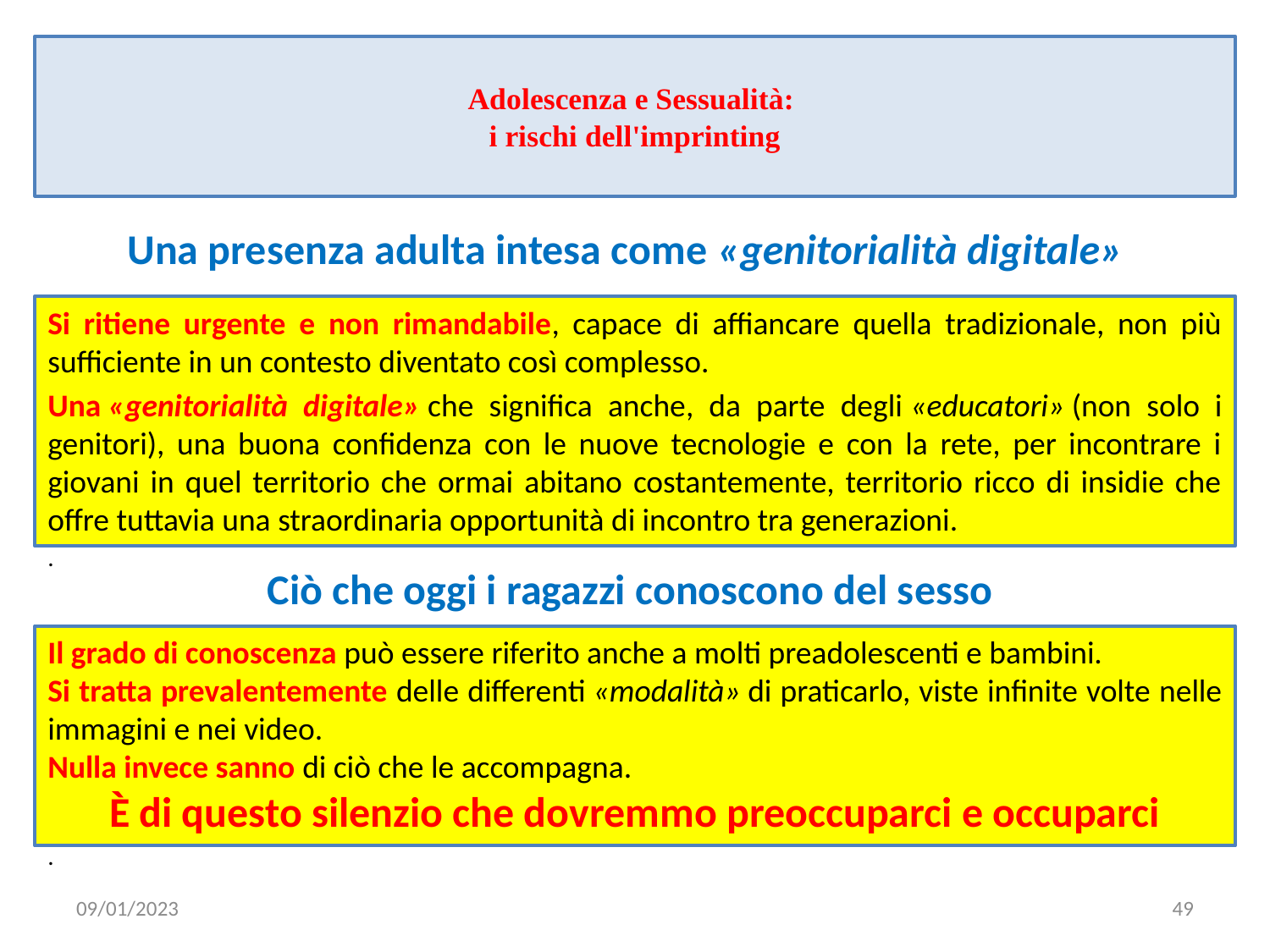

# Adolescenza e Sessualità: i rischi dell'imprinting
Una presenza adulta intesa come «genitorialità digitale»
Si ritiene urgente e non rimandabile, capace di affiancare quella tradizionale, non più sufficiente in un contesto diventato così complesso.
Una «genitorialità digitale» che significa anche, da parte degli «educatori» (non solo i genitori), una buona confidenza con le nuove tecnologie e con la rete, per incontrare i giovani in quel territorio che ormai abitano costantemente, territorio ricco di insidie che offre tuttavia una straordinaria opportunità di incontro tra generazioni.
.
Ciò che oggi i ragazzi conoscono del sesso
Il grado di conoscenza può essere riferito anche a molti preadolescenti e bambini.
Si tratta prevalentemente delle differenti «modalità» di praticarlo, viste infinite volte nelle immagini e nei video.
Nulla invece sanno di ciò che le accompagna.
È di questo silenzio che dovremmo preoccuparci e occuparci
.
09/01/2023
49